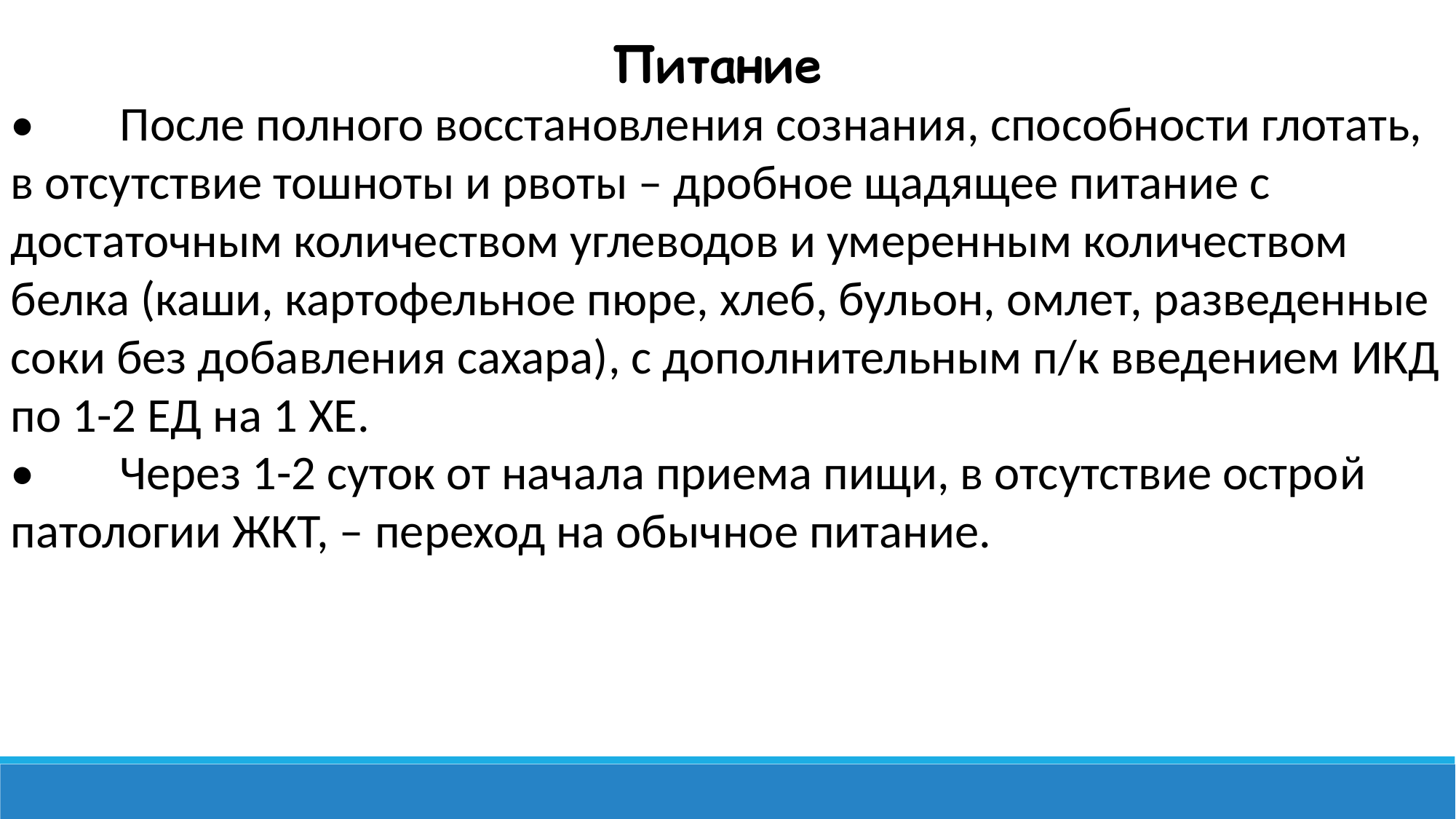

Питание
•	После полного восстановления сознания, способности глотать, в отсутствие тошноты и рвоты – дробное щадящее питание с достаточным количеством углеводов и умеренным количеством белка (каши, картофельное пюре, хлеб, бульон, омлет, разведенные соки без добавления сахара), с дополнительным п/к введением ИКД по 1-2 ЕД на 1 ХЕ.
•	Через 1-2 суток от начала приема пищи, в отсутствие острой патологии ЖКТ, – переход на обычное питание.